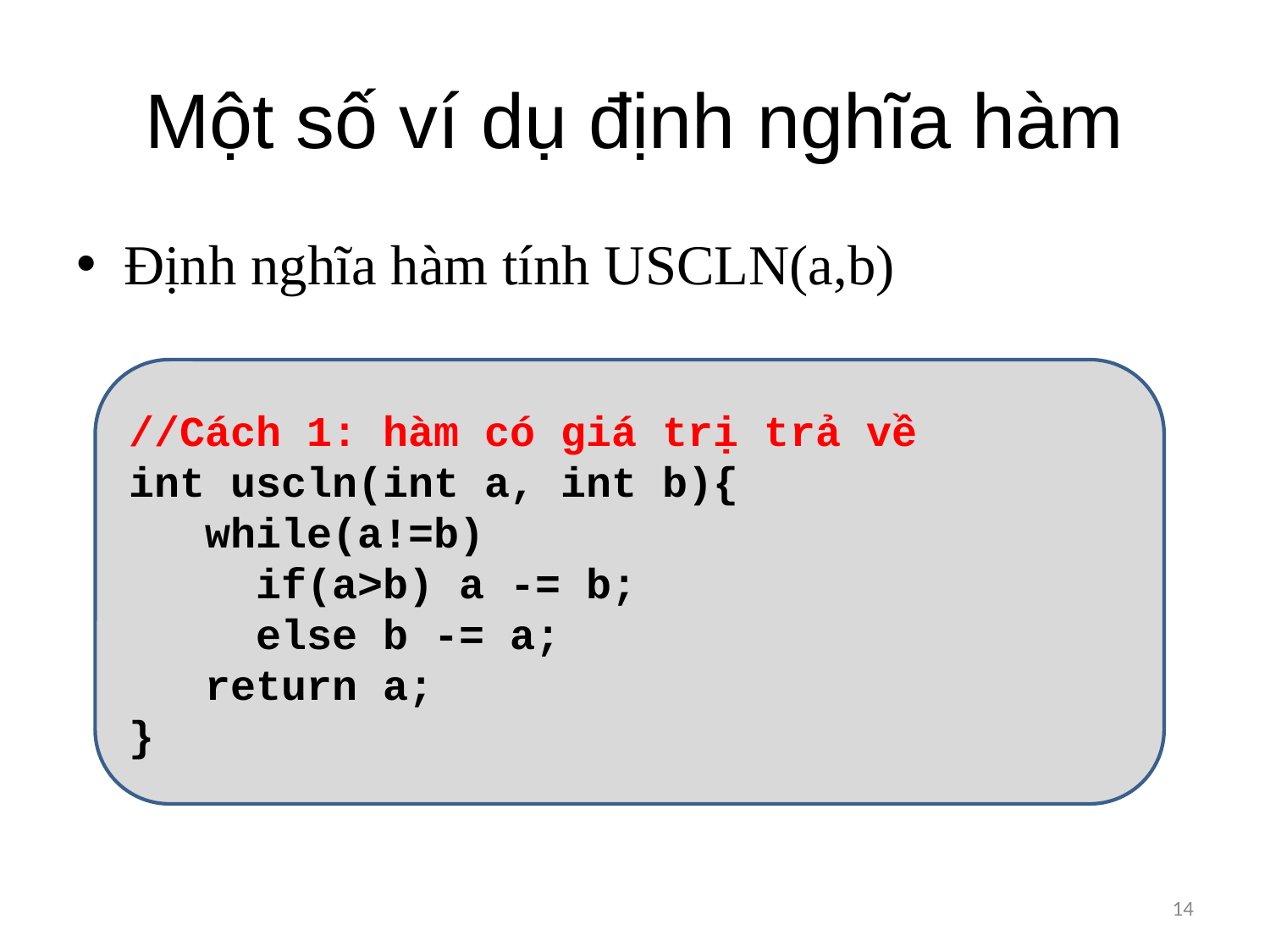

# Một số ví dụ định nghĩa hàm
Định nghĩa hàm tính USCLN(a,b)

//Cách 1: hàm có giá trị trả về
int uscln(int a, int b){
   while(a!=b)
 	if(a>b) a -= b;
	else b -= a;
   return a;
}
14